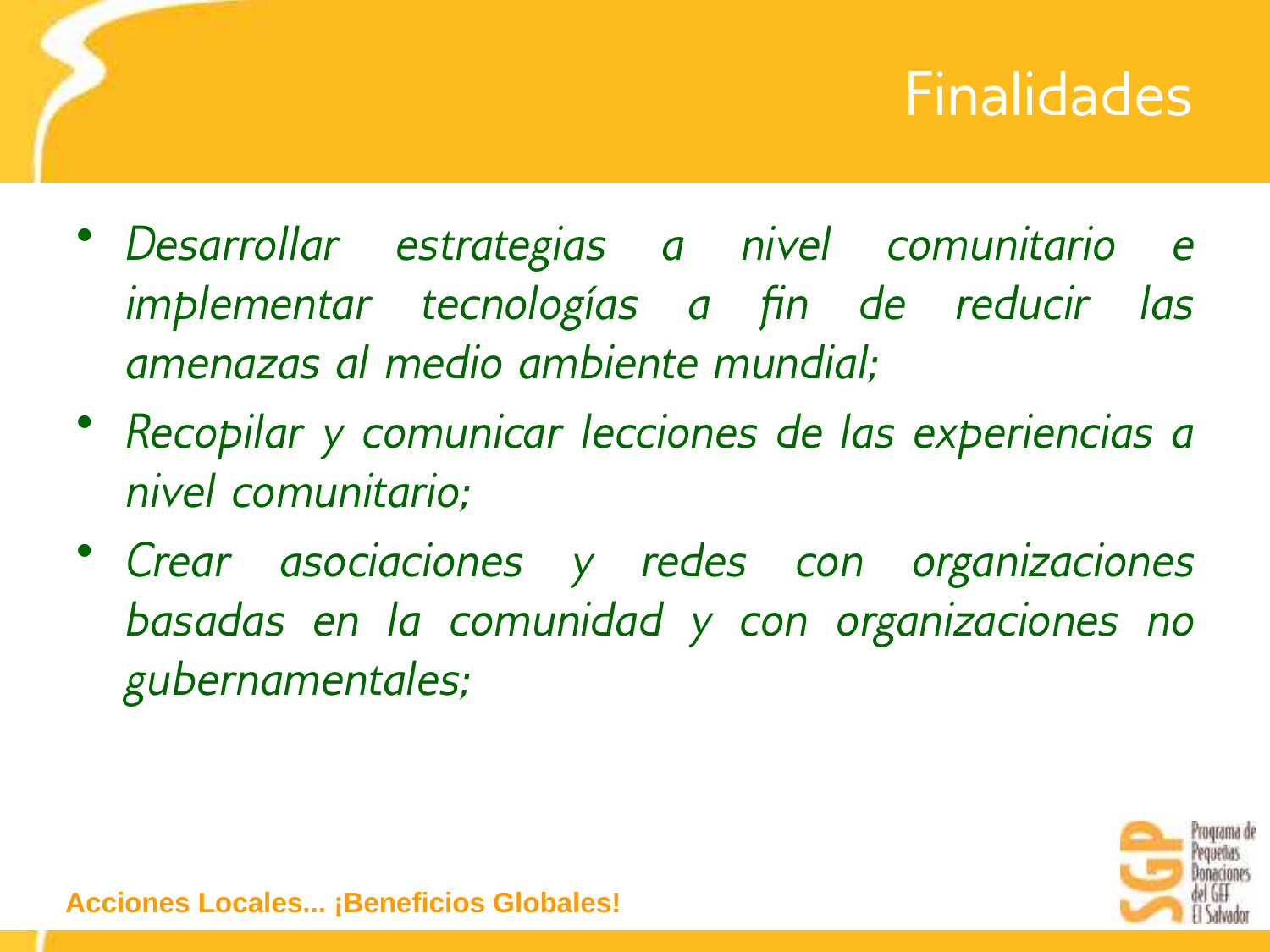

# Finalidades
Desarrollar estrategias a nivel comunitario e implementar tecnologías a fin de reducir las amenazas al medio ambiente mundial;
Recopilar y comunicar lecciones de las experiencias a nivel comunitario;
Crear asociaciones y redes con organizaciones basadas en la comunidad y con organizaciones no gubernamentales;